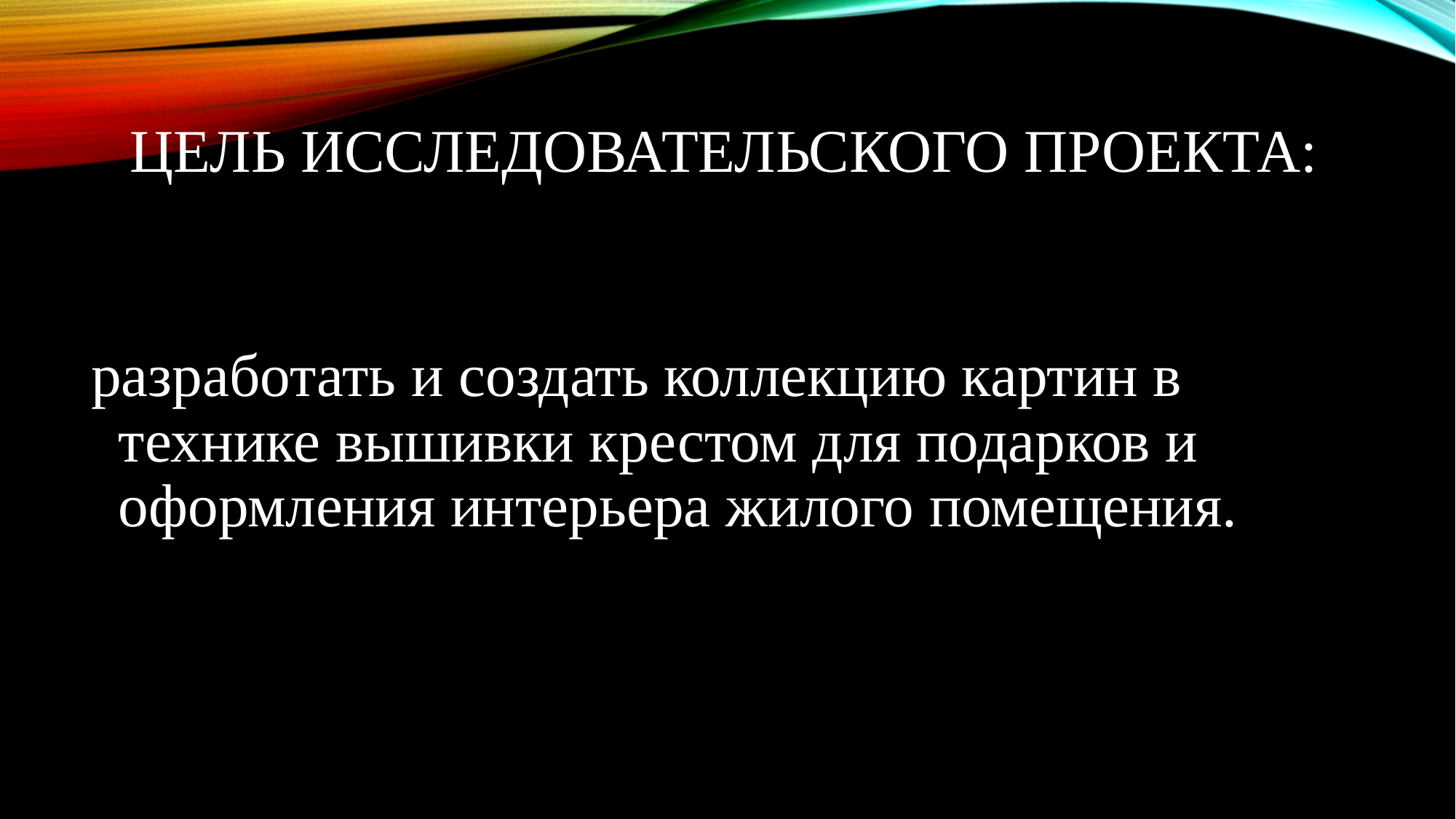

# Цель исследовательского проекта:
разработать и создать коллекцию картин в технике вышивки крестом для подарков и оформления интерьера жилого помещения.